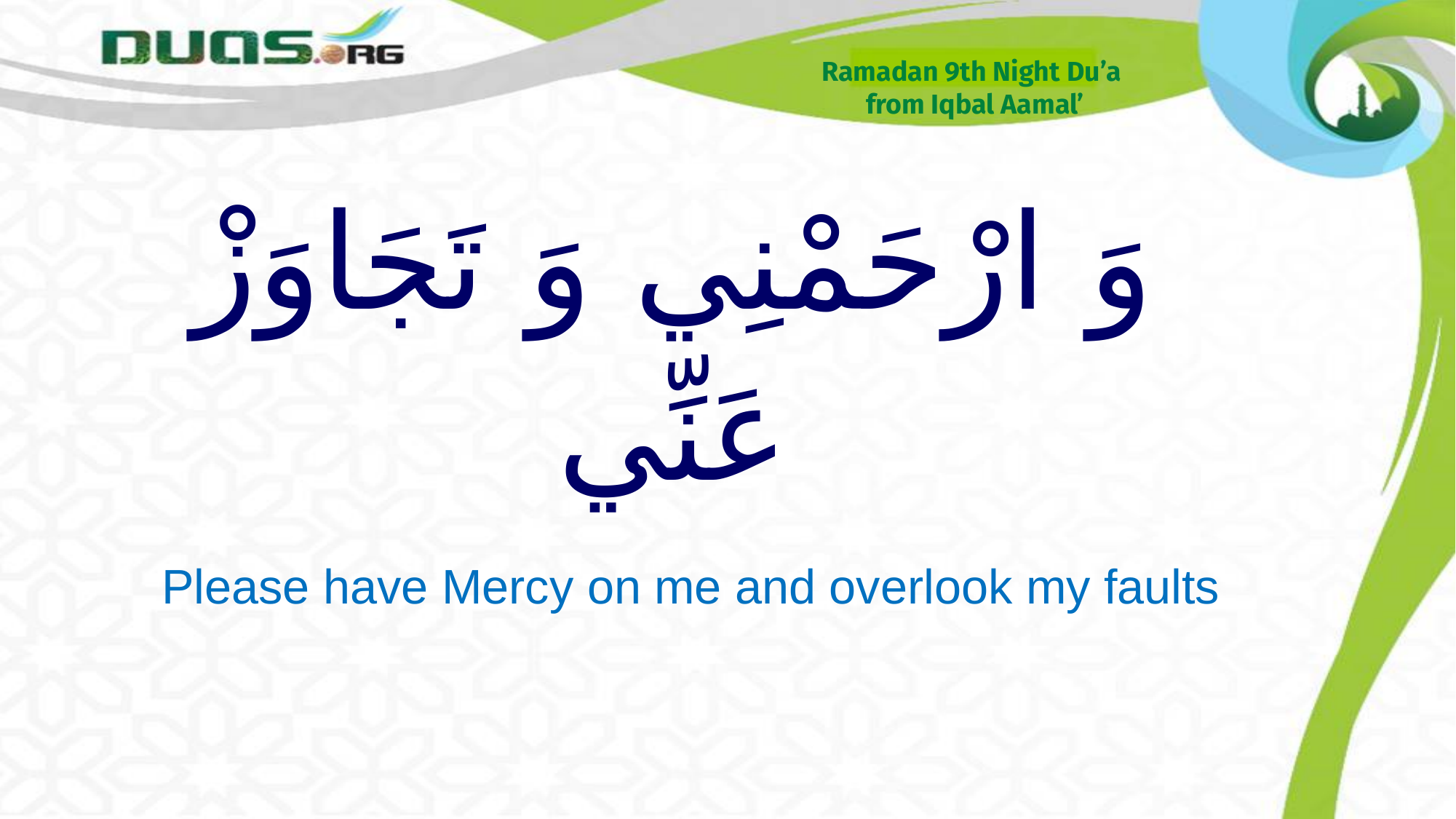

Ramadan 9th Night Du’a
from Iqbal Aamal’
# وَ ارْحَمْنِي وَ تَجَاوَزْ عَنِّي
Please have Mercy on me and overlook my faults